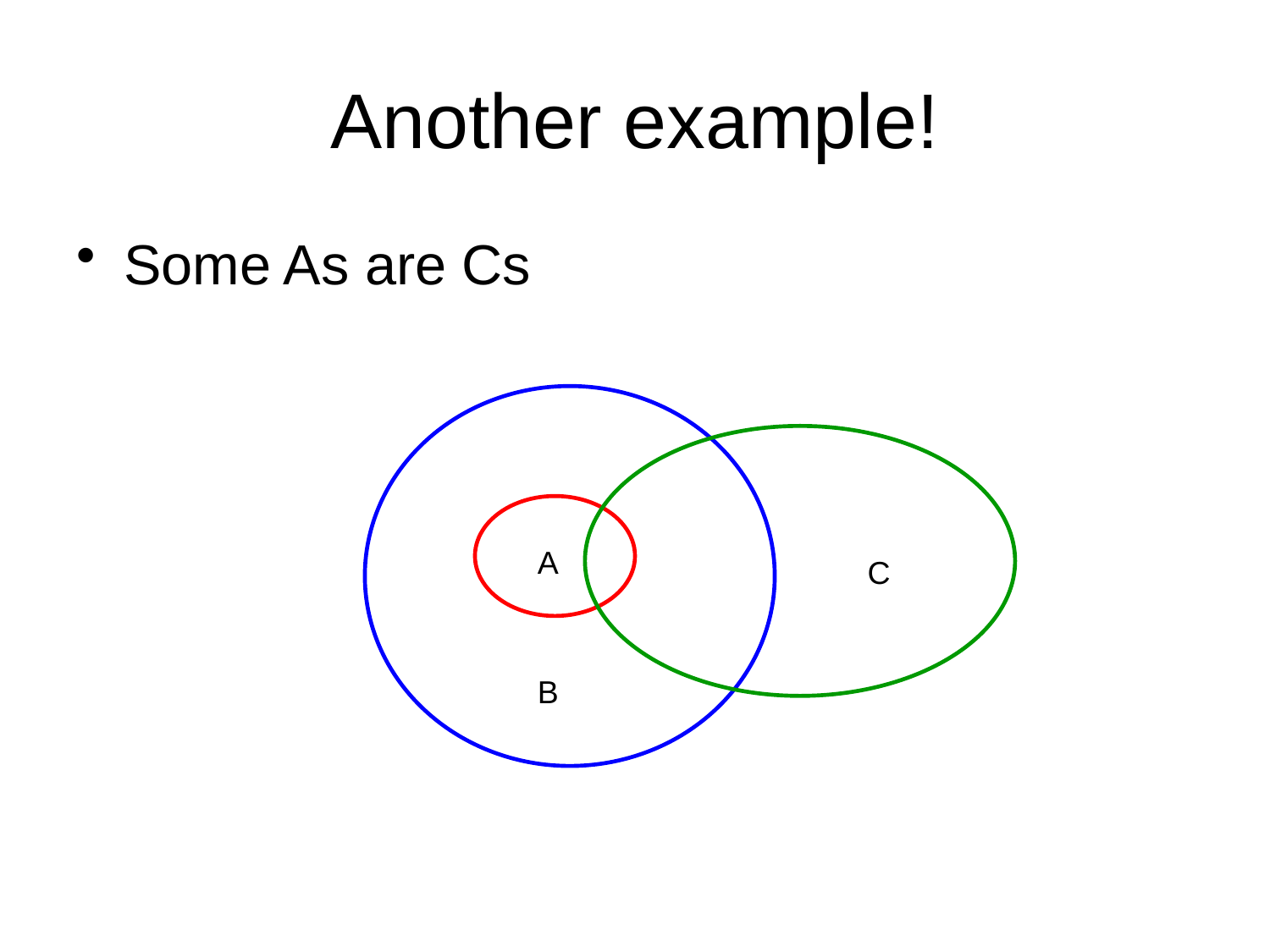

# Another example!
Some As are Cs

A
C
B